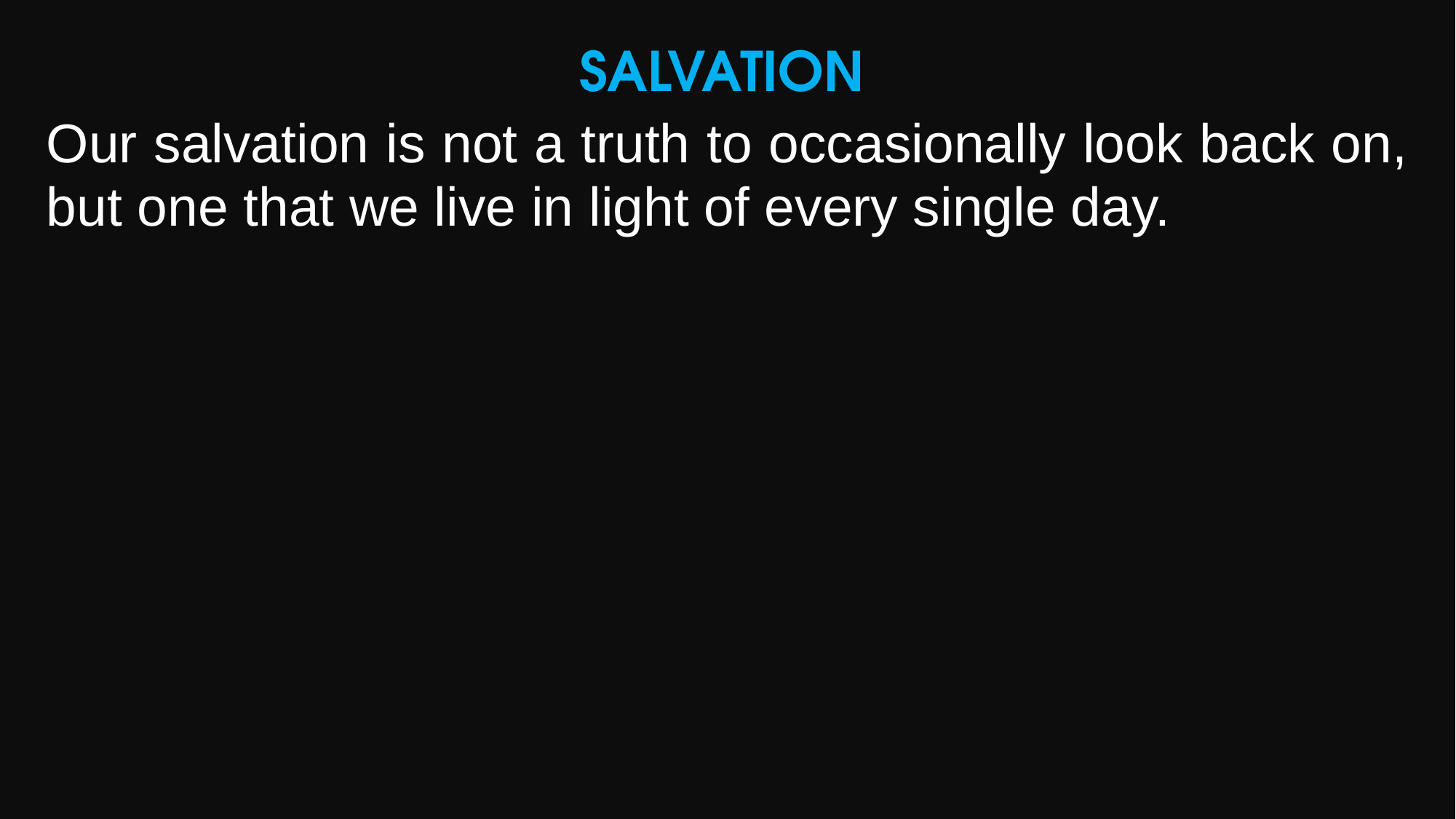

Salvation
Our salvation is not a truth to occasionally look back on, but one that we live in light of every single day.